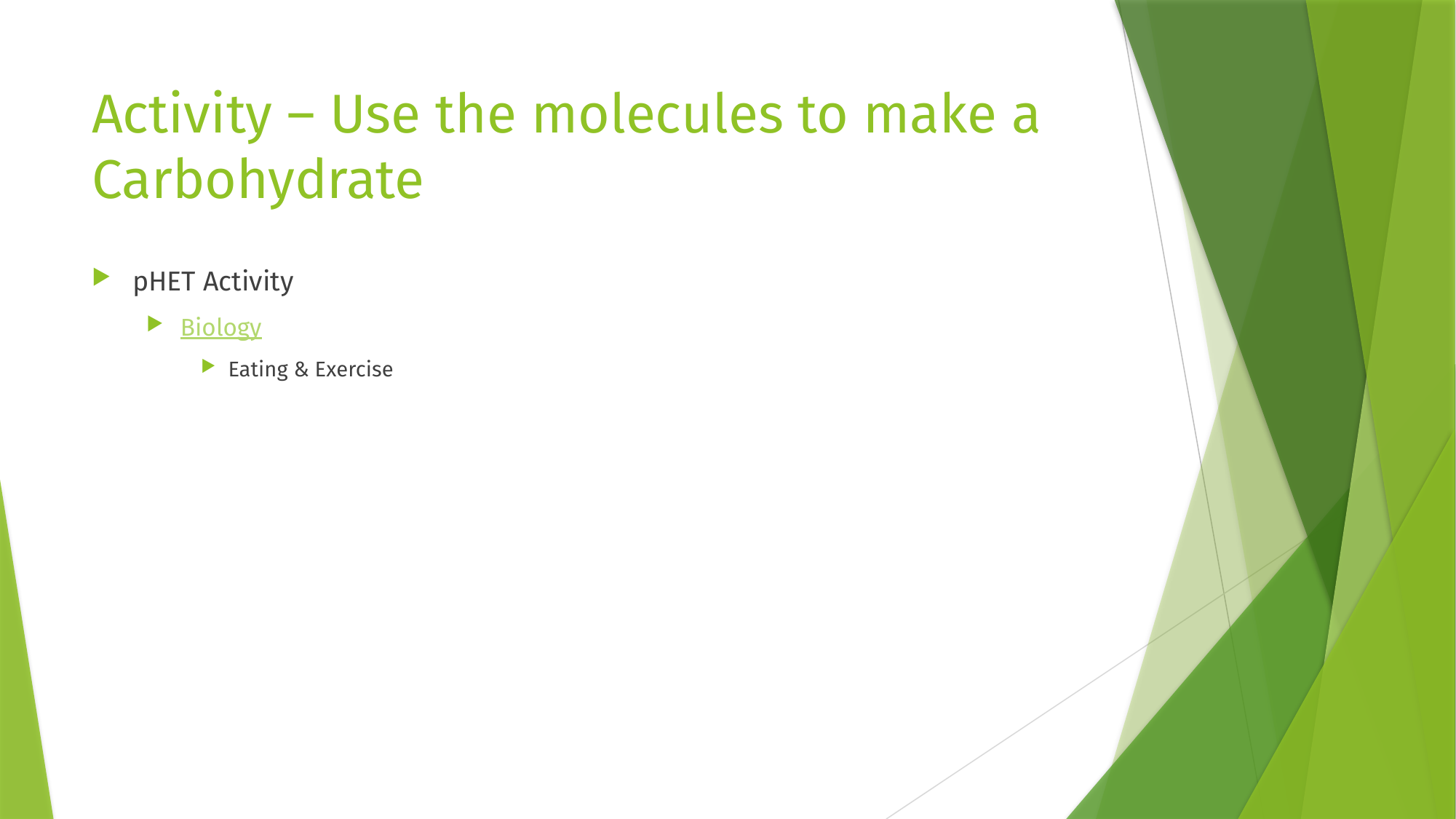

# Activity – Use the molecules to make a Carbohydrate
pHET Activity
Biology
Eating & Exercise